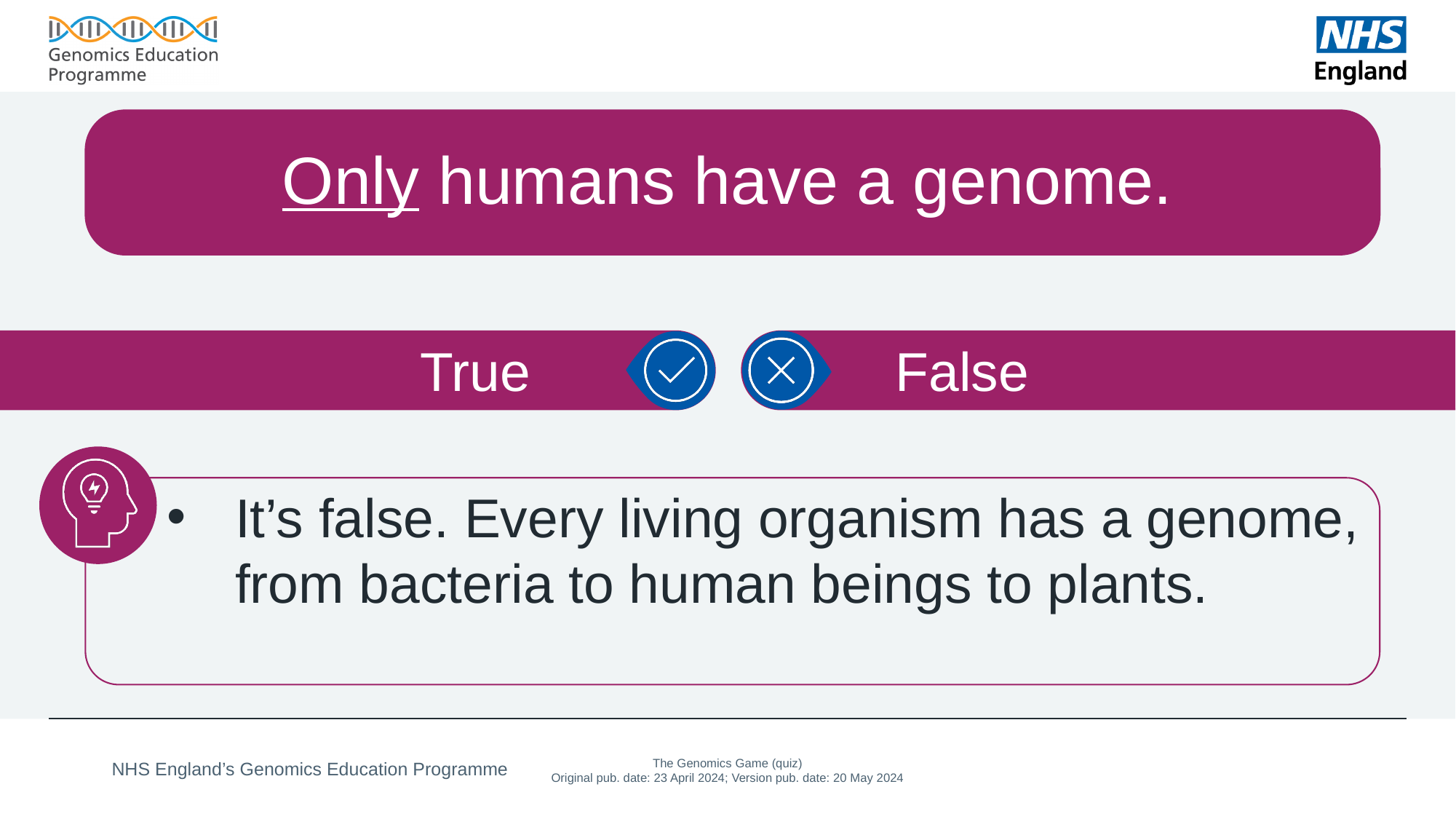

# Only humans have a genome.
False
True
It’s false. Every living organism has a genome, from bacteria to human beings to plants.